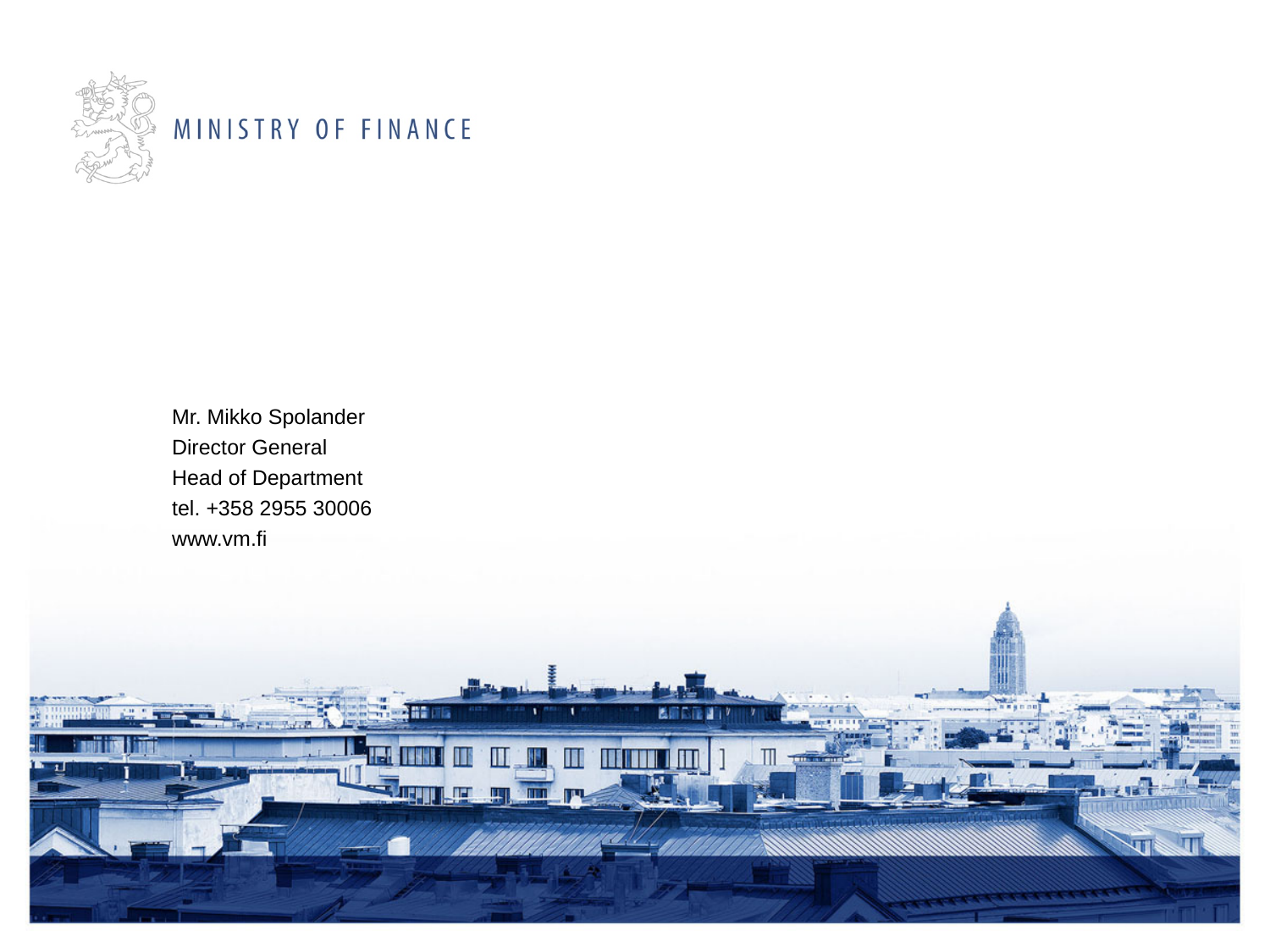

Mr. Mikko Spolander
Director General
Head of Department
tel. +358 2955 30006
www.vm.fi